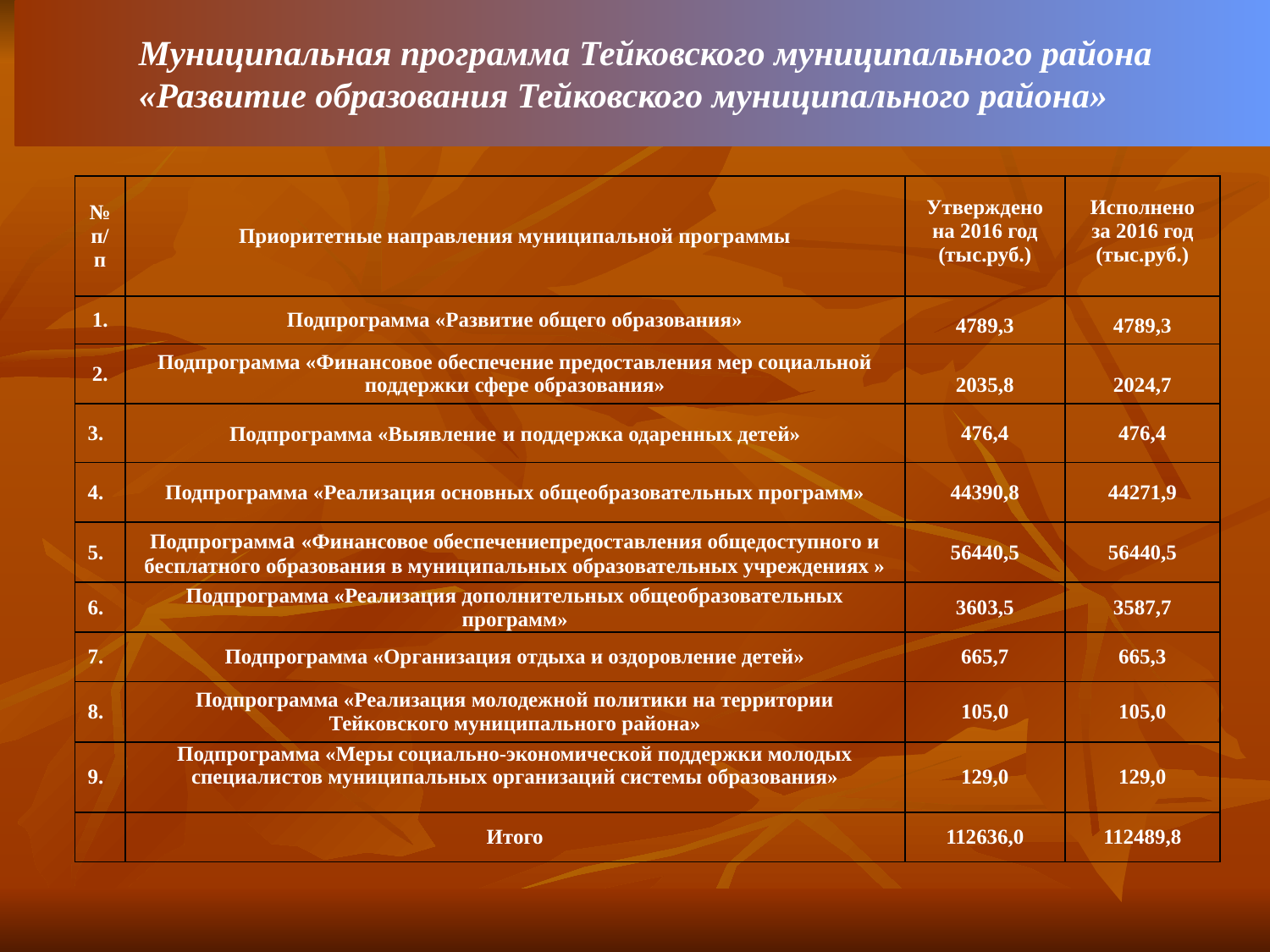

Муниципальная программа Тейковского муниципального района
«Развитие образования Тейковского муниципального района»
| № п/п | Приоритетные направления муниципальной программы | Утверждено на 2016 год (тыс.руб.) | Исполнено за 2016 год (тыс.руб.) |
| --- | --- | --- | --- |
| 1. | Подпрограмма «Развитие общего образования» | 4789,3 | 4789,3 |
| 2. | Подпрограмма «Финансовое обеспечение предоставления мер социальной поддержки сфере образования» | 2035,8 | 2024,7 |
| 3. | Подпрограмма «Выявление и поддержка одаренных детей» | 476,4 | 476,4 |
| 4. | Подпрограмма «Реализация основных общеобразовательных программ» | 44390,8 | 44271,9 |
| 5. | Подпрограмма «Финансовое обеспечениепредоставления общедоступного и бесплатного образования в муниципальных образовательных учреждениях » | 56440,5 | 56440,5 |
| 6. | Подпрограмма «Реализация дополнительных общеобразовательных программ» | 3603,5 | 3587,7 |
| 7. | Подпрограмма «Организация отдыха и оздоровление детей» | 665,7 | 665,3 |
| 8. | Подпрограмма «Реализация молодежной политики на территории Тейковского муниципального района» | 105,0 | 105,0 |
| 9. | Подпрограмма «Меры социально-экономической поддержки молодых специалистов муниципальных организаций системы образования» | 129,0 | 129,0 |
|  | Итого | 112636,0 | 112489,8 |